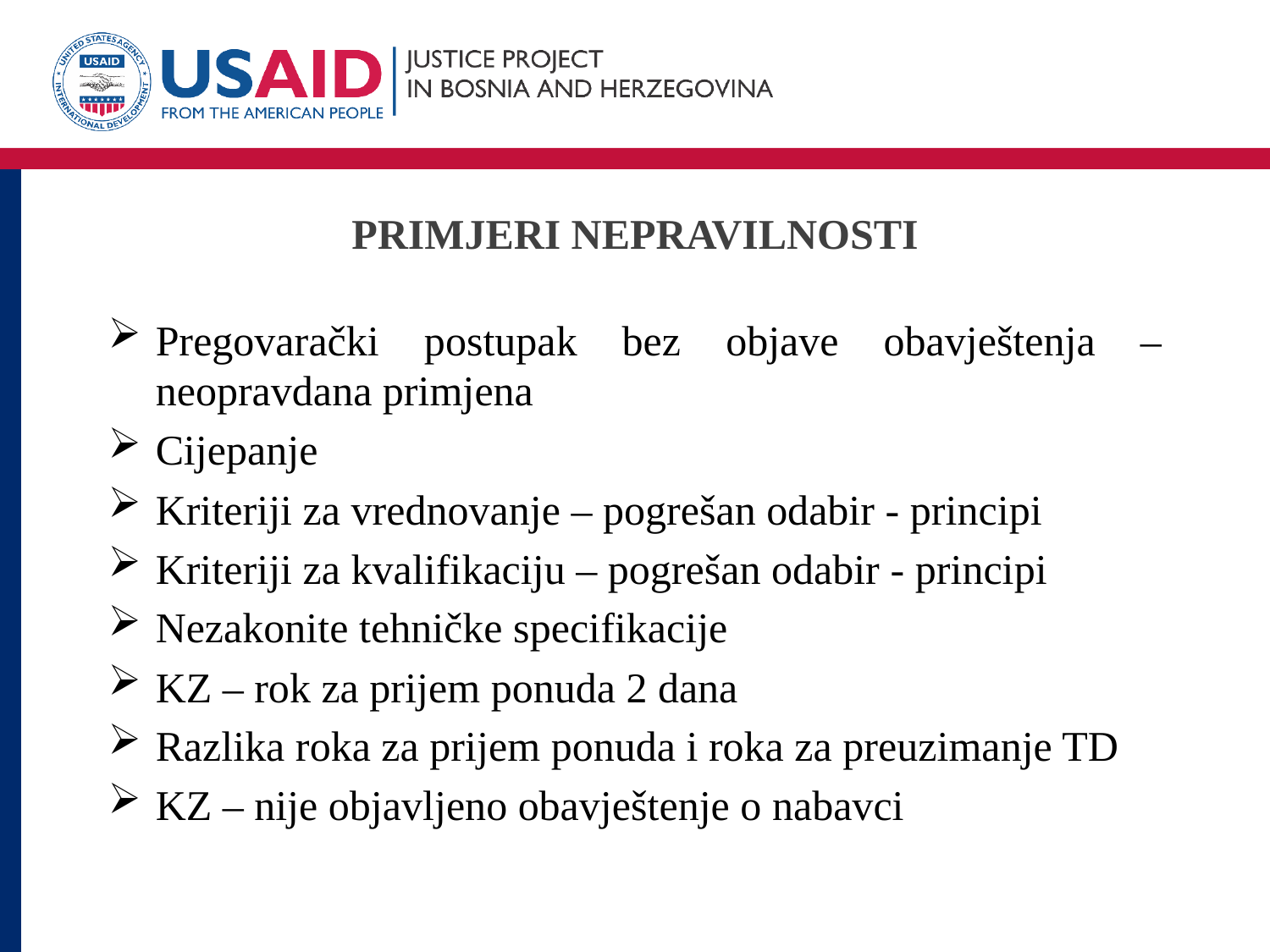

# PRIMJERI NEPRAVILNOSTI
Pregovarački postupak bez objave obavještenja – neopravdana primjena
Cijepanje
Kriteriji za vrednovanje – pogrešan odabir - principi
Kriteriji za kvalifikaciju – pogrešan odabir - principi
Nezakonite tehničke specifikacije
KZ – rok za prijem ponuda 2 dana
Razlika roka za prijem ponuda i roka za preuzimanje TD
KZ – nije objavljeno obavještenje o nabavci